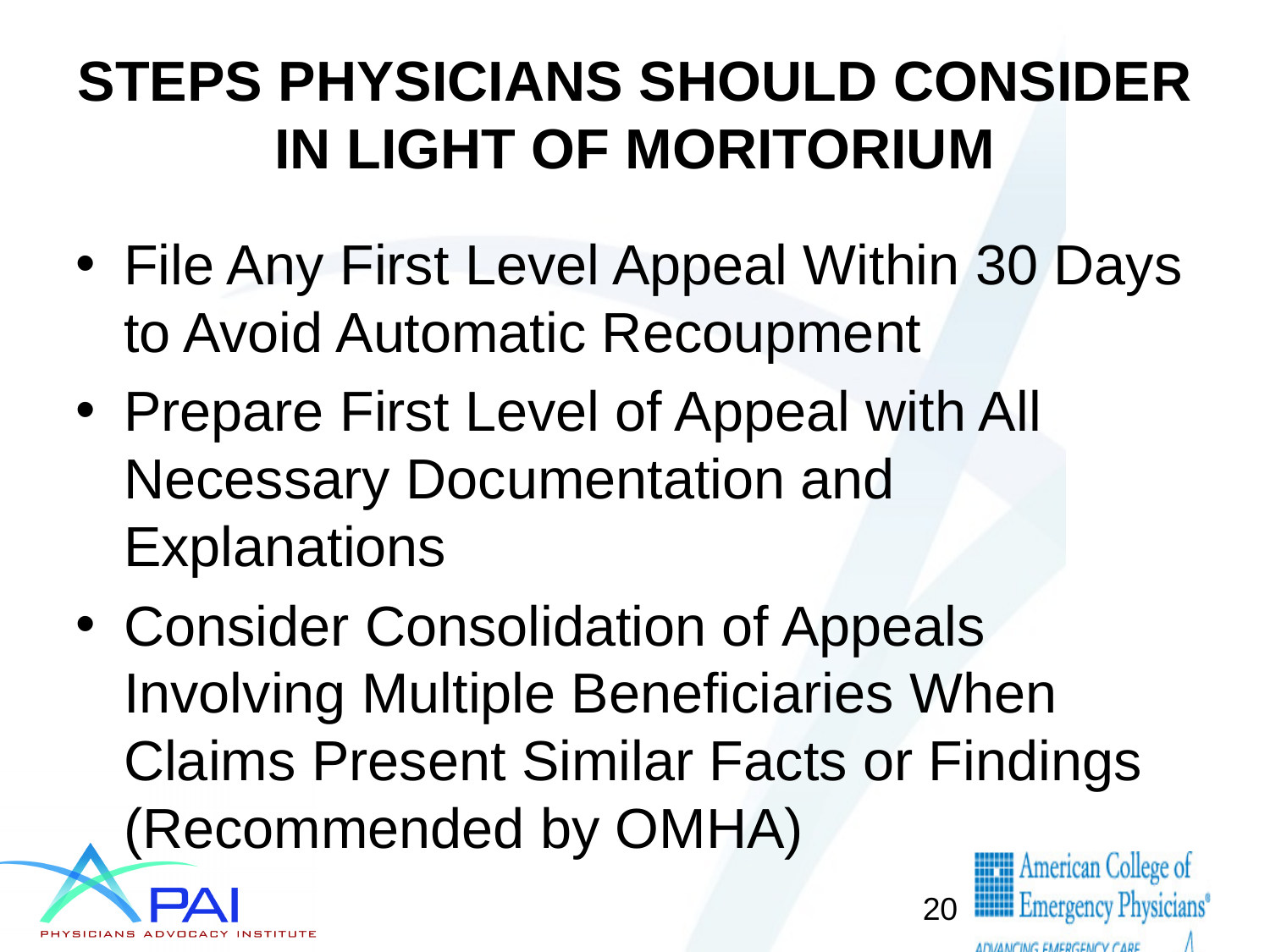

# STEPS PHYSICIANS SHOULD CONSIDER IN LIGHT OF MORITORIUM
File Any First Level Appeal Within 30 Days to Avoid Automatic Recoupment
Prepare First Level of Appeal with All Necessary Documentation and Explanations
Consider Consolidation of Appeals Involving Multiple Beneficiaries When Claims Present Similar Facts or Findings (Recommended by OMHA)
20